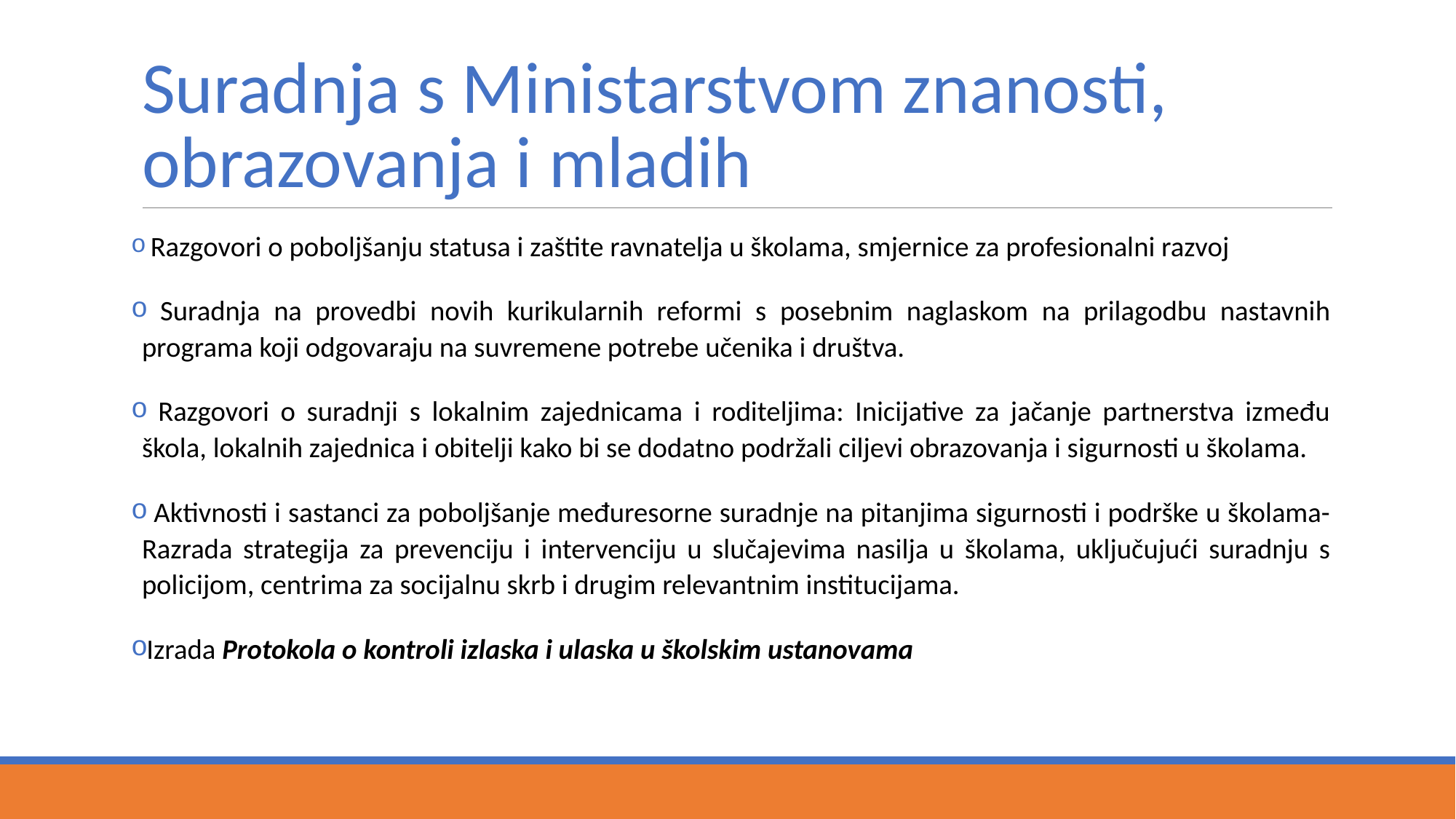

# Suradnja s Ministarstvom znanosti, obrazovanja i mladih
 Razgovori o poboljšanju statusa i zaštite ravnatelja u školama, smjernice za profesionalni razvoj
 Suradnja na provedbi novih kurikularnih reformi s posebnim naglaskom na prilagodbu nastavnih programa koji odgovaraju na suvremene potrebe učenika i društva.
 Razgovori o suradnji s lokalnim zajednicama i roditeljima: Inicijative za jačanje partnerstva između škola, lokalnih zajednica i obitelji kako bi se dodatno podržali ciljevi obrazovanja i sigurnosti u školama.
 Aktivnosti i sastanci za poboljšanje međuresorne suradnje na pitanjima sigurnosti i podrške u školama- Razrada strategija za prevenciju i intervenciju u slučajevima nasilja u školama, uključujući suradnju s policijom, centrima za socijalnu skrb i drugim relevantnim institucijama.
Izrada Protokola o kontroli izlaska i ulaska u školskim ustanovama